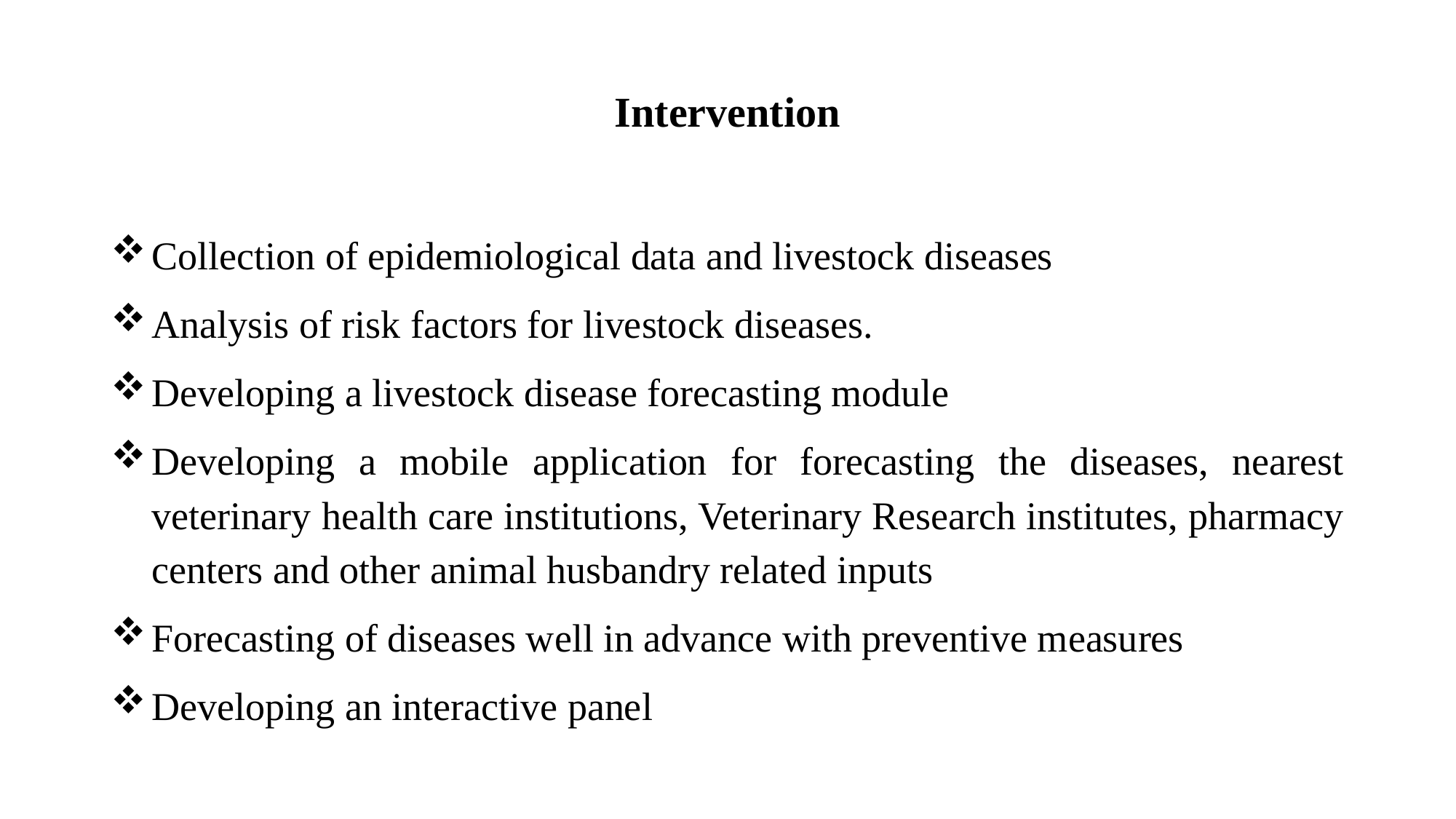

# Intervention
Collection of epidemiological data and livestock diseases
Analysis of risk factors for livestock diseases.
Developing a livestock disease forecasting module
Developing a mobile application for forecasting the diseases, nearest veterinary health care institutions, Veterinary Research institutes, pharmacy centers and other animal husbandry related inputs
Forecasting of diseases well in advance with preventive measures
Developing an interactive panel